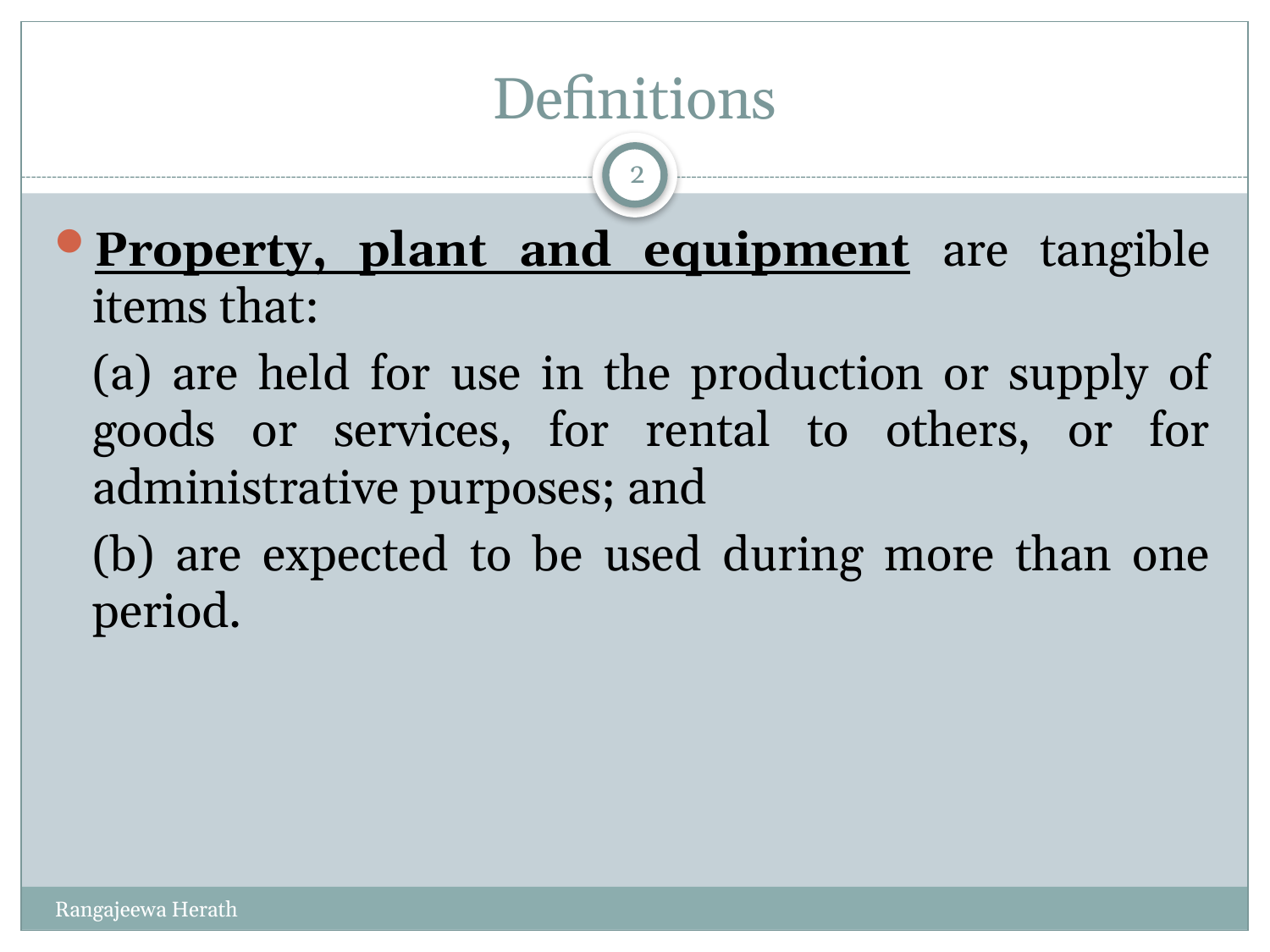

# Definitions
2
Property, plant and equipment are tangible items that:
	(a) are held for use in the production or supply of goods or services, for rental to others, or for administrative purposes; and
	(b) are expected to be used during more than one period.

Rangajeewa Herath